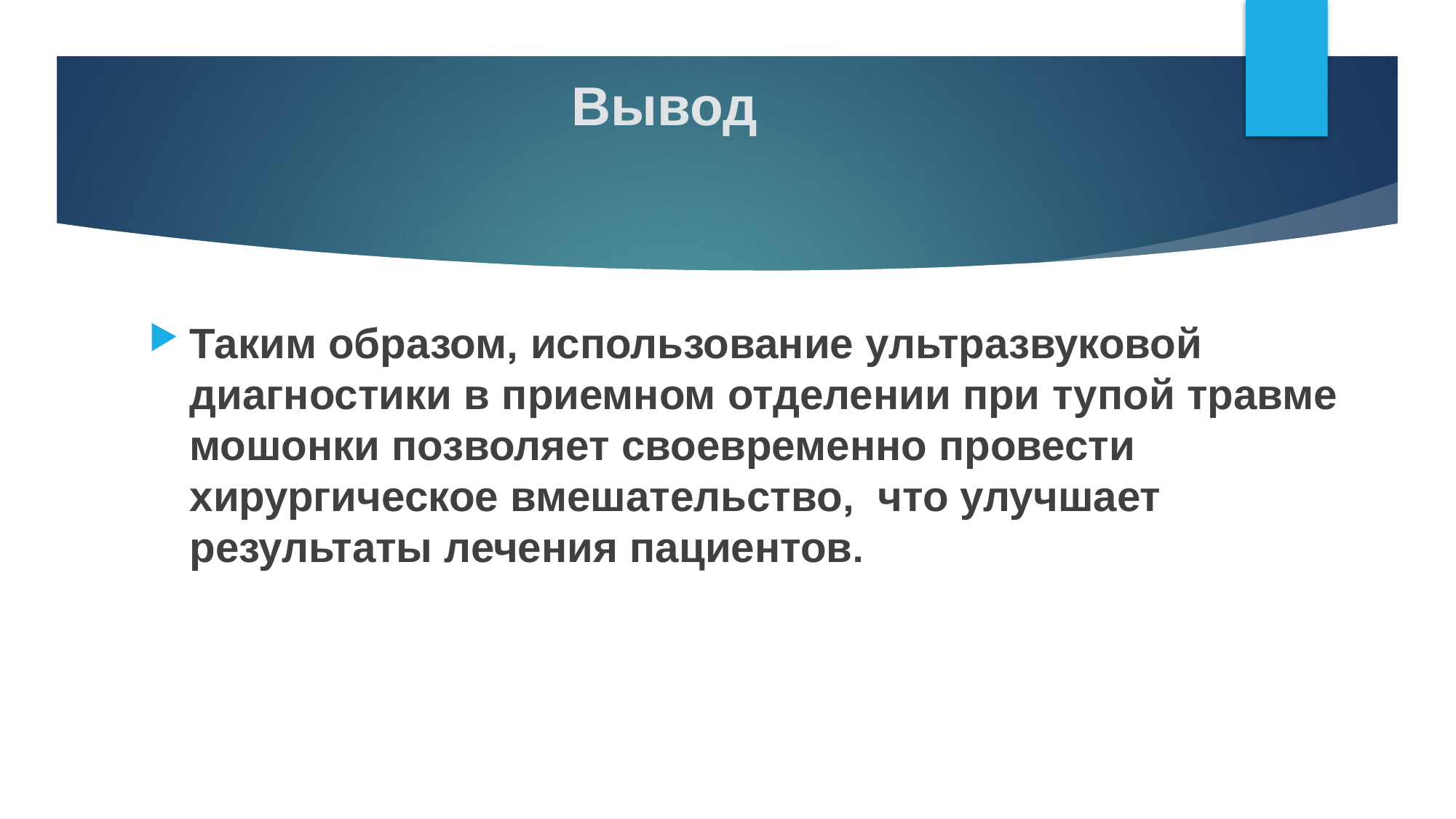

Вывод
Таким образом, использование ультразвуковой диагностики в приемном отделении при тупой травме мошонки позволяет своевременно провести хирургическое вмешательство,  что улучшает результаты лечения пациентов.